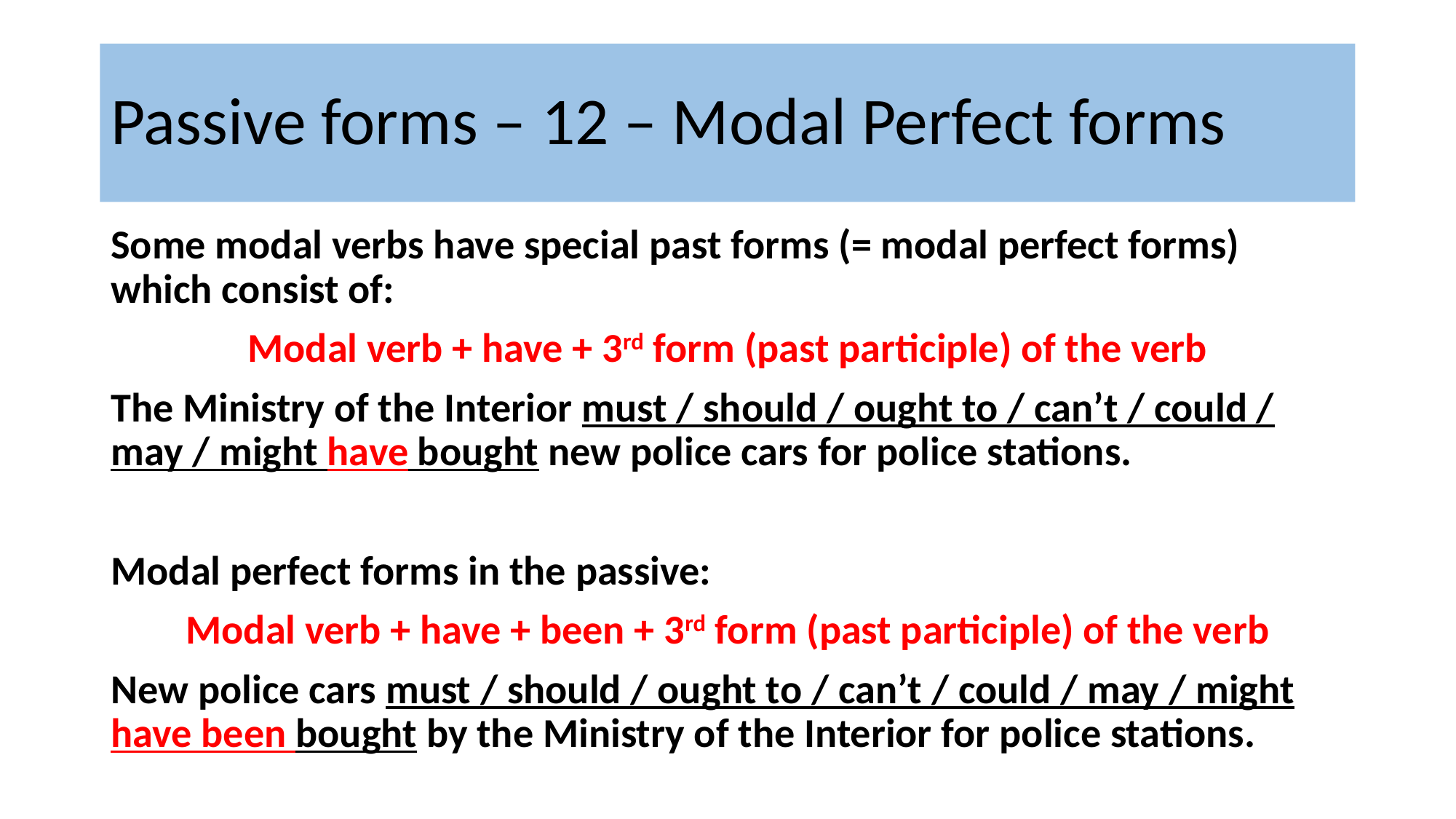

# Passive forms – 12 – Modal Perfect forms
Some modal verbs have special past forms (= modal perfect forms) which consist of:
Modal verb + have + 3rd form (past participle) of the verb
The Ministry of the Interior must / should / ought to / can’t / could / may / might have bought new police cars for police stations.

Modal perfect forms in the passive:
Modal verb + have + been + 3rd form (past participle) of the verb
New police cars must / should / ought to / can’t / could / may / might have been bought by the Ministry of the Interior for police stations.